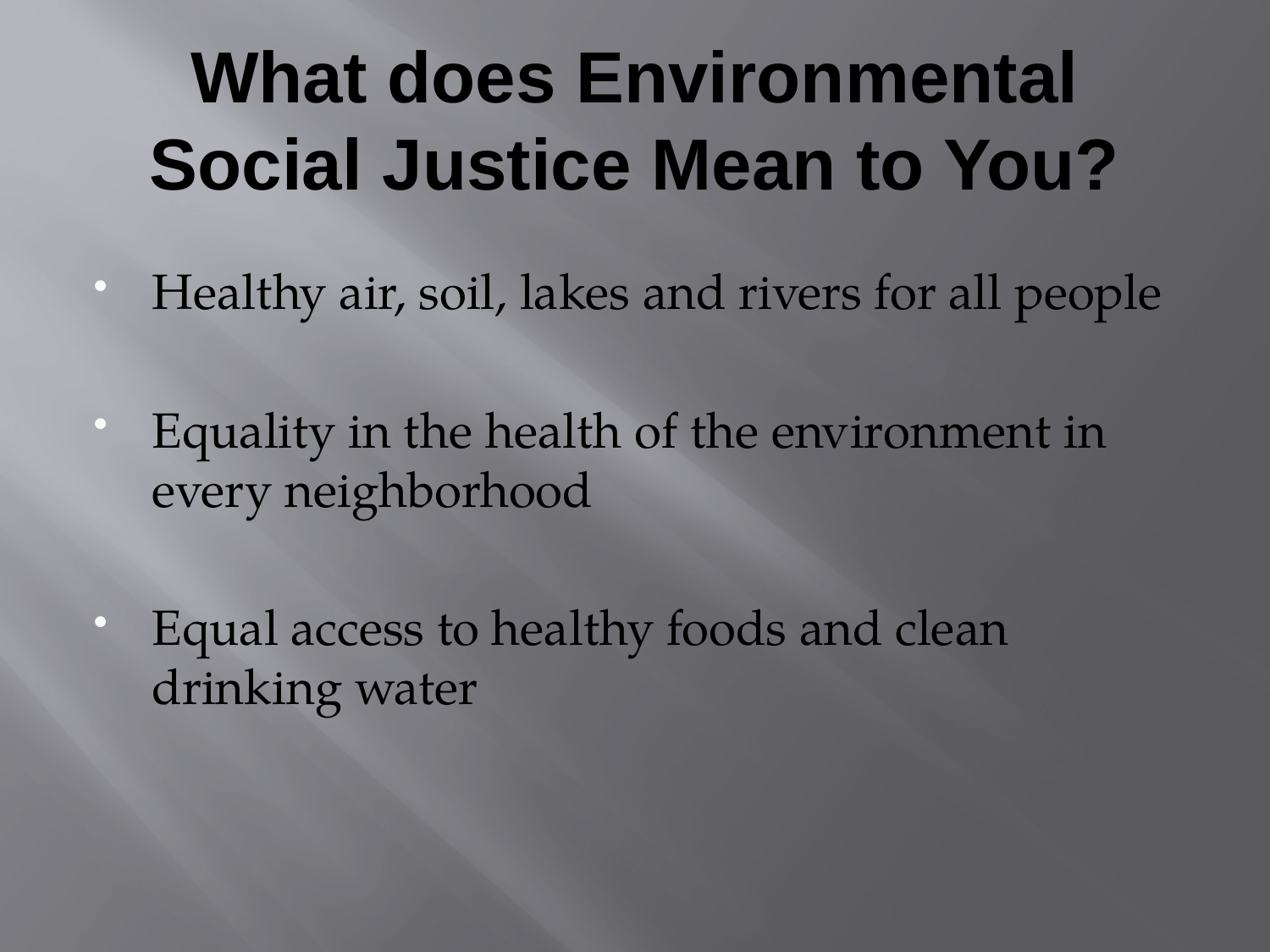

# What does Environmental Social Justice Mean to You?
Healthy air, soil, lakes and rivers for all people

Equality in the health of the environment in every neighborhood

Equal access to healthy foods and clean drinking water